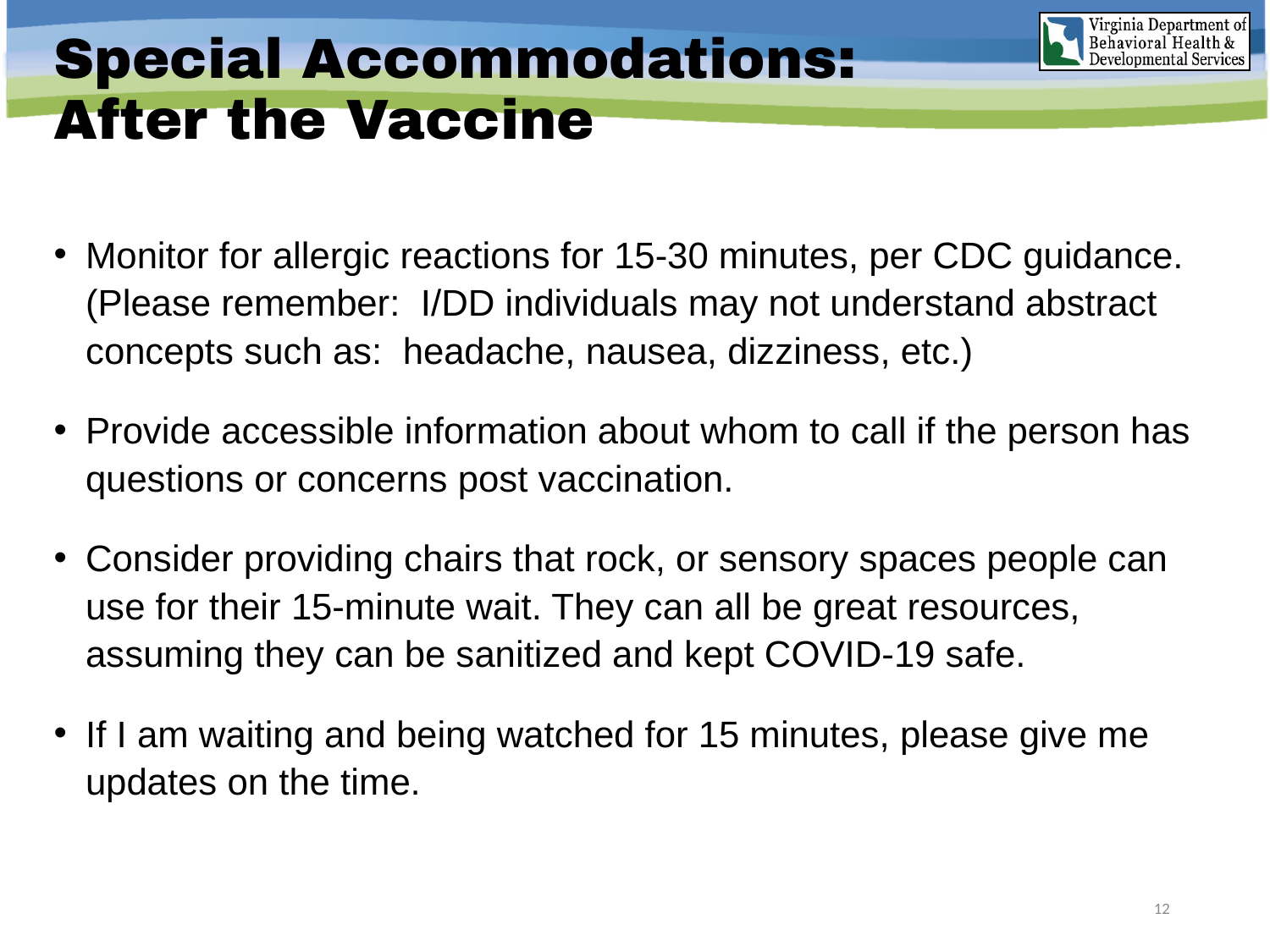

# Special Accommodations: After the Vaccine
Monitor for allergic reactions for 15-30 minutes, per CDC guidance. (Please remember:  I/DD individuals may not understand abstract concepts such as:  headache, nausea, dizziness, etc.)
Provide accessible information about whom to call if the person has questions or concerns post vaccination.
Consider providing chairs that rock, or sensory spaces people can use for their 15-minute wait. They can all be great resources, assuming they can be sanitized and kept COVID-19 safe.
If I am waiting and being watched for 15 minutes, please give me updates on the time.
12